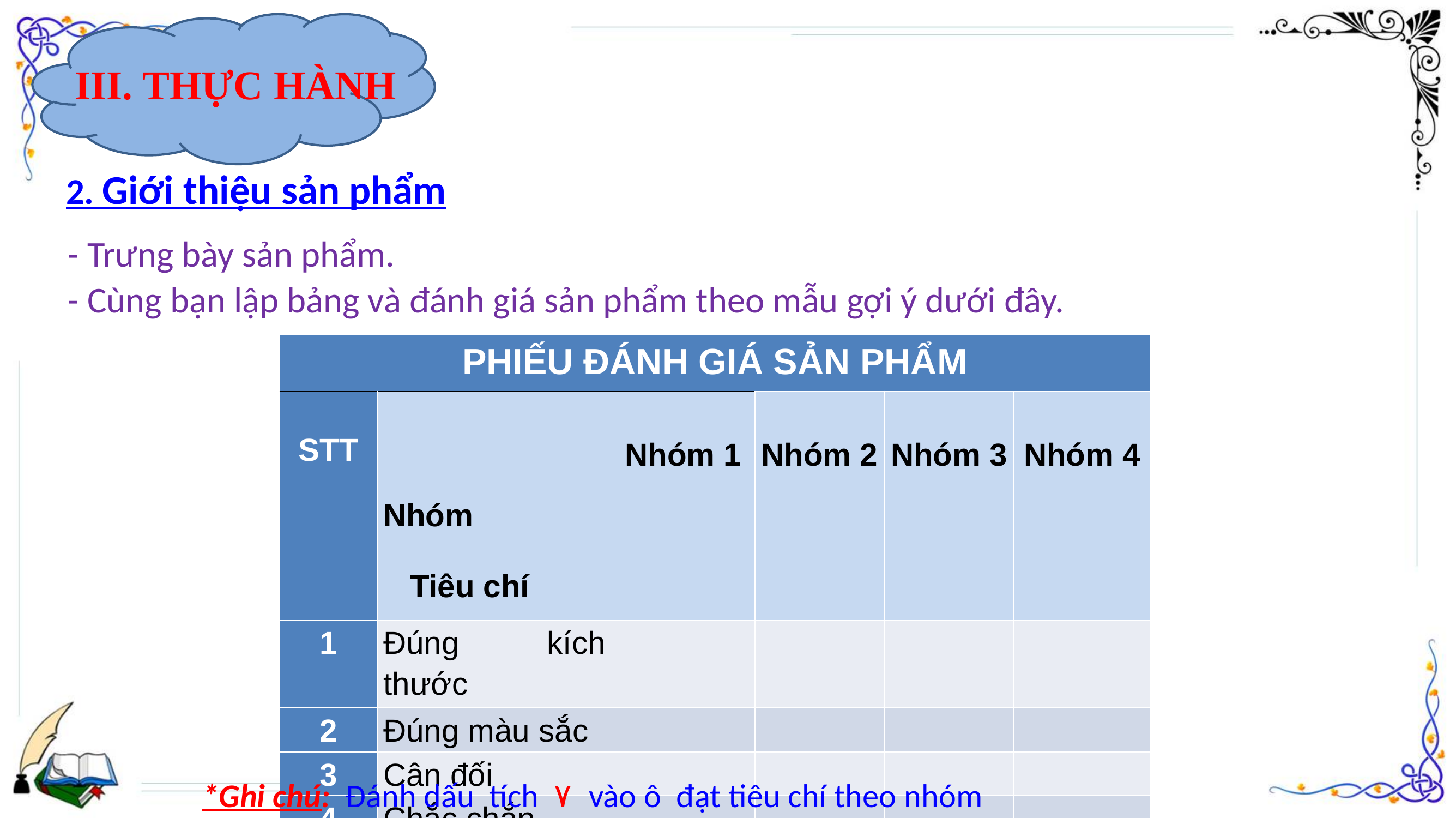

III. THỰC HÀNH
2. Giới thiệu sản phẩm
- Trưng bày sản phẩm.
- Cùng bạn lập bảng và đánh giá sản phẩm theo mẫu gợi ý dưới đây.
| PHIẾU ĐÁNH GIÁ SẢN PHẨM |  |  |  |  |  |
| --- | --- | --- | --- | --- | --- |
| STT | Nhóm Tiêu chí | Nhóm 1 | Nhóm 2 | Nhóm 3 | Nhóm 4 |
| 1 | Đúng kích thước |  |  |  |  |
| 2 | Đúng màu sắc |  |  |  |  |
| 3 | Cân đối |  |  |  |  |
| 4 | Chắc chắn |  |  |  |  |
| 5 | Tổng |  |  |  |  |
*Ghi chú:  Đánh dấu  tích  ۷  vào ô  đạt tiêu chí theo nhóm